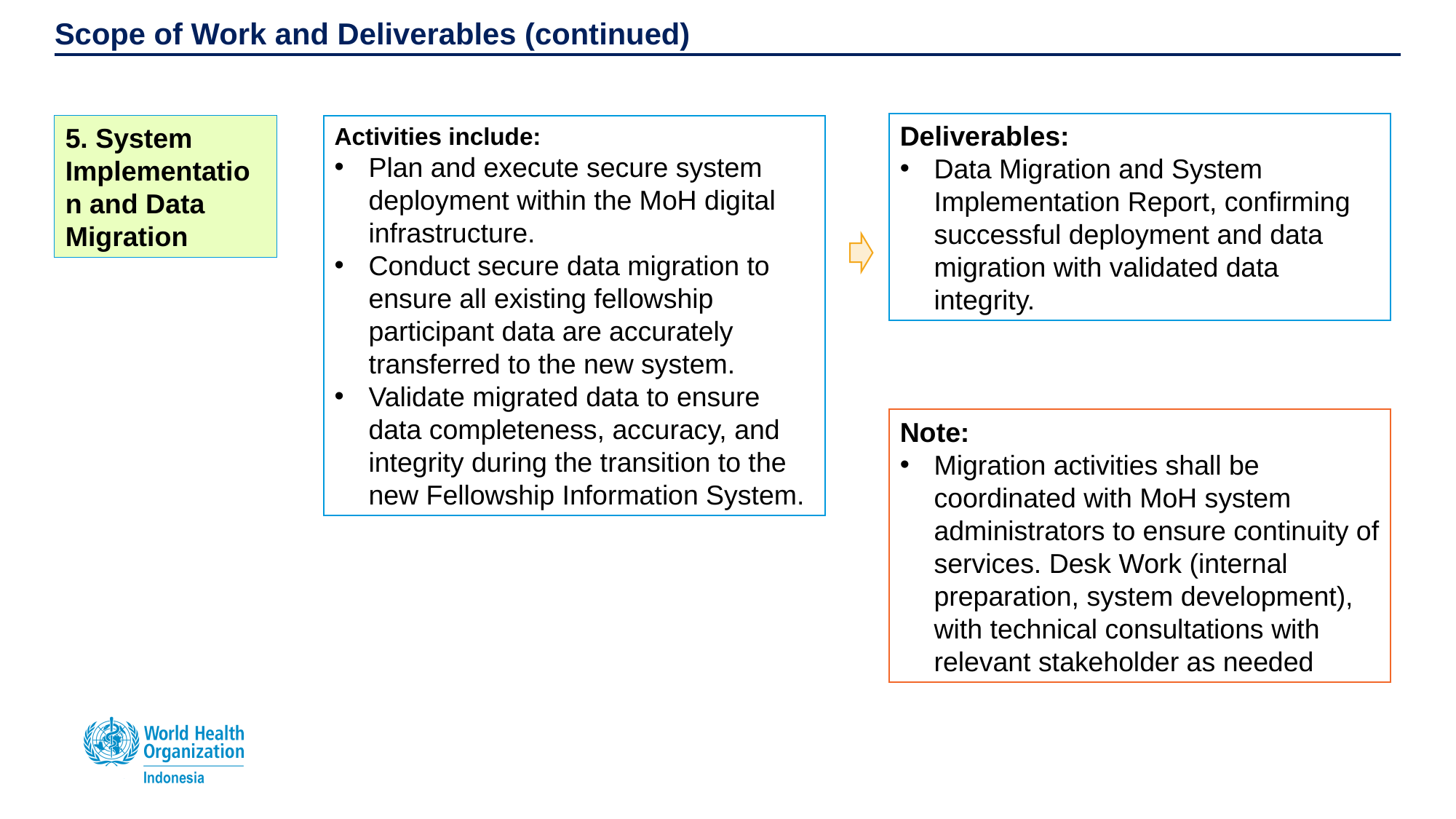

# Scope of Work and Deliverables (continued)
Deliverables:
Data Migration and System Implementation Report, confirming successful deployment and data migration with validated data integrity.
5. System Implementation and Data Migration
Activities include:
Plan and execute secure system deployment within the MoH digital infrastructure.
Conduct secure data migration to ensure all existing fellowship participant data are accurately transferred to the new system.
Validate migrated data to ensure data completeness, accuracy, and integrity during the transition to the new Fellowship Information System.

Note:
Migration activities shall be coordinated with MoH system administrators to ensure continuity of services. Desk Work (internal preparation, system development), with technical consultations with relevant stakeholder as needed